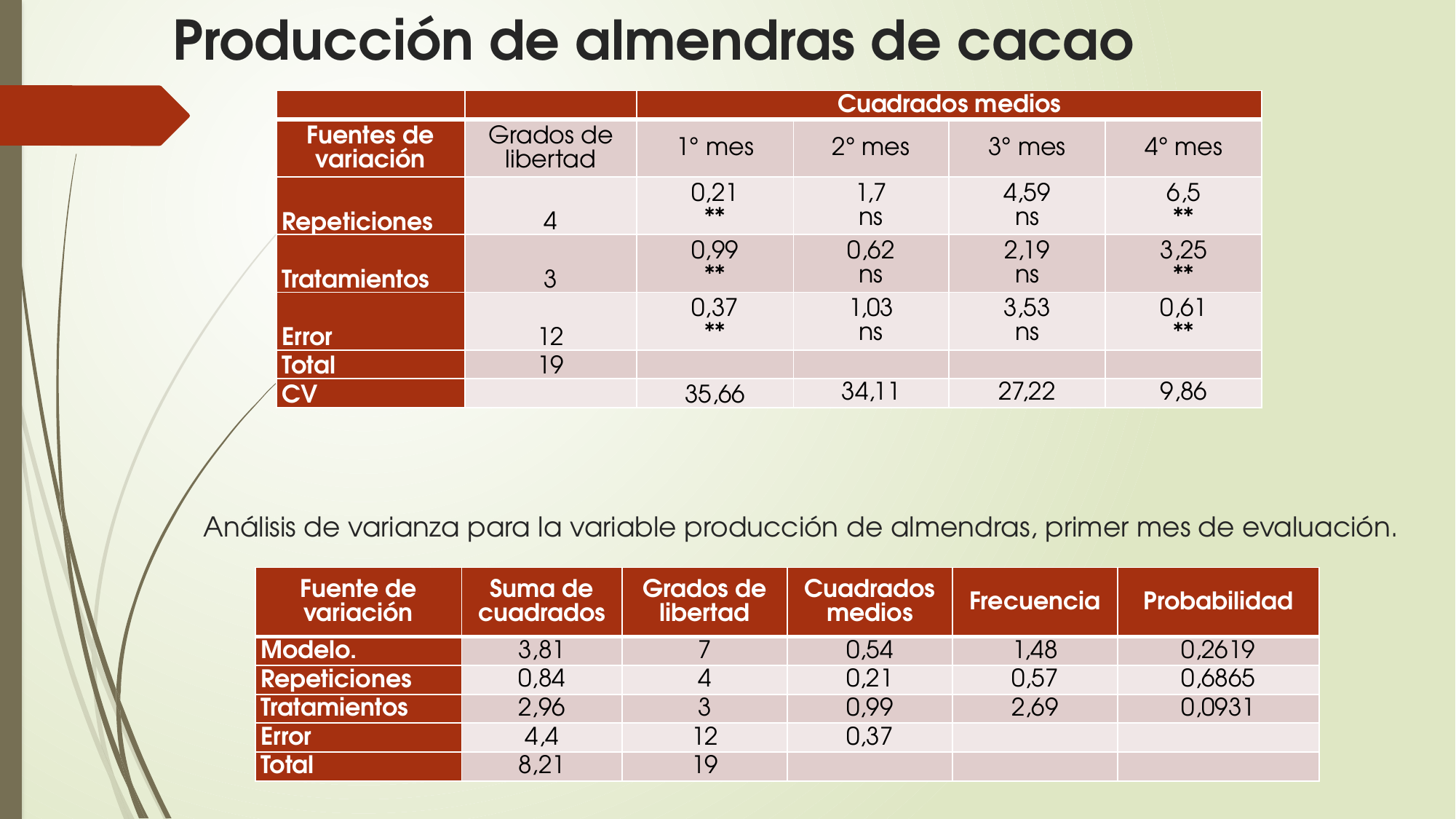

# Producción de almendras de cacao
|  |  | Cuadrados medios |  |  |  |
| --- | --- | --- | --- | --- | --- |
| Fuentes de variación | Grados de libertad | 1° mes | 2° mes | 3° mes | 4° mes |
| Repeticiones | 4 | 0,21 \*\* | 1,7 ns | 4,59 ns | 6,5 \*\* |
| Tratamientos | 3 | 0,99 \*\* | 0,62 ns | 2,19 ns | 3,25 \*\* |
| Error | 12 | 0,37 \*\* | 1,03 ns | 3,53 ns | 0,61 \*\* |
| Total | 19 |  |  |  |  |
| CV |  | 35,66 | 34,11 | 27,22 | 9,86 |
Análisis de varianza para la variable producción de almendras, primer mes de evaluación.

| Fuente de variación | Suma de cuadrados | Grados de libertad | Cuadrados medios | Frecuencia | Probabilidad |
| --- | --- | --- | --- | --- | --- |
| Modelo. | 3,81 | 7 | 0,54 | 1,48 | 0,2619 |
| Repeticiones | 0,84 | 4 | 0,21 | 0,57 | 0,6865 |
| Tratamientos | 2,96 | 3 | 0,99 | 2,69 | 0,0931 |
| Error | 4,4 | 12 | 0,37 |  |  |
| Total | 8,21 | 19 |  |  |  |